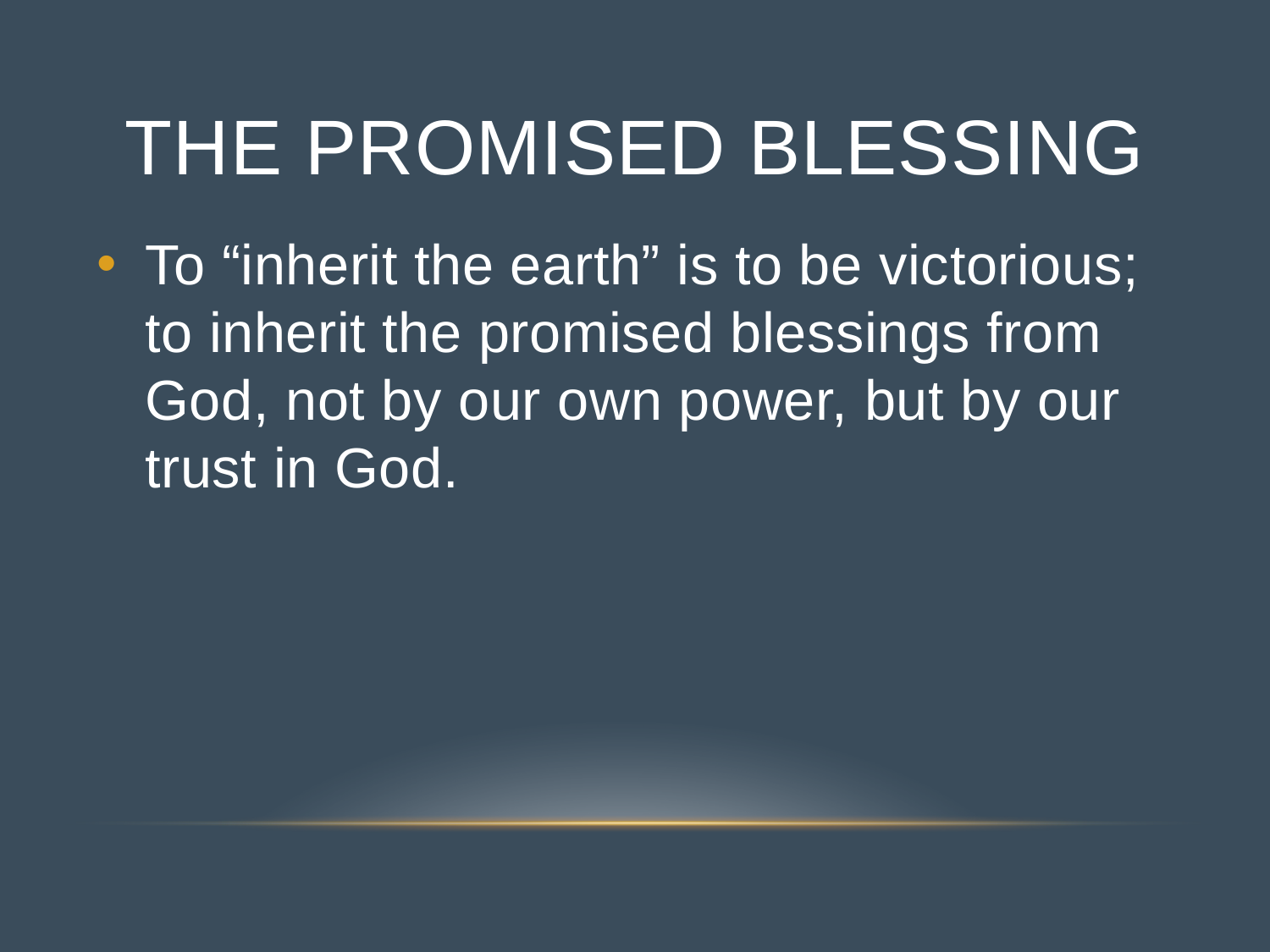

# The Promised Blessing
To “inherit the earth” is to be victorious; to inherit the promised blessings from God, not by our own power, but by our trust in God.